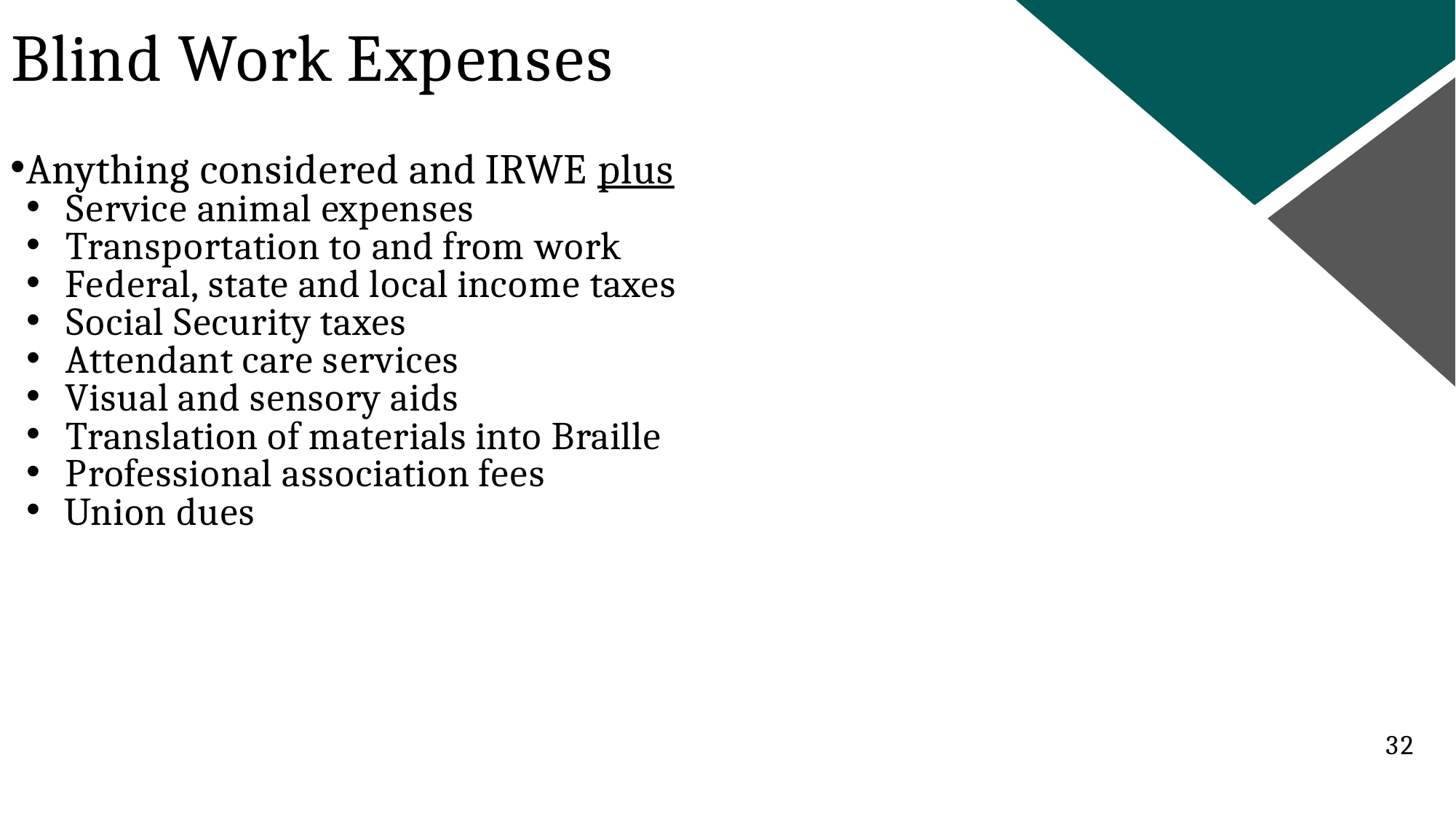

Blind Work Expenses
Anything considered and IRWE plus
Service animal expenses
Transportation to and from work
Federal, state and local income taxes
Social Security taxes
Attendant care services
Visual and sensory aids
Translation of materials into Braille
Professional association fees
Union dues

32